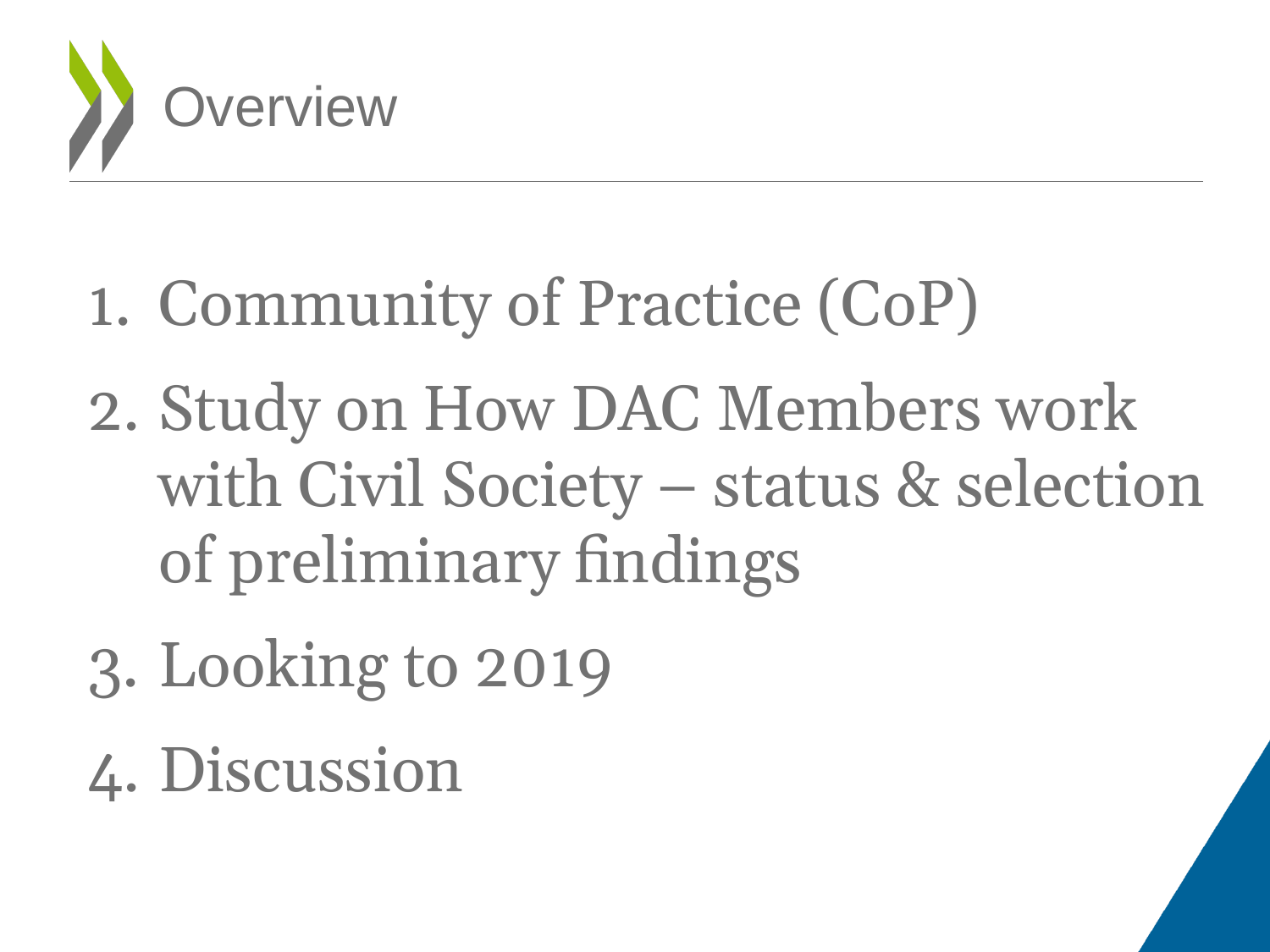

# Overview
Community of Practice (CoP)
Study on How DAC Members work with Civil Society – status & selection of preliminary findings
Looking to 2019
Discussion